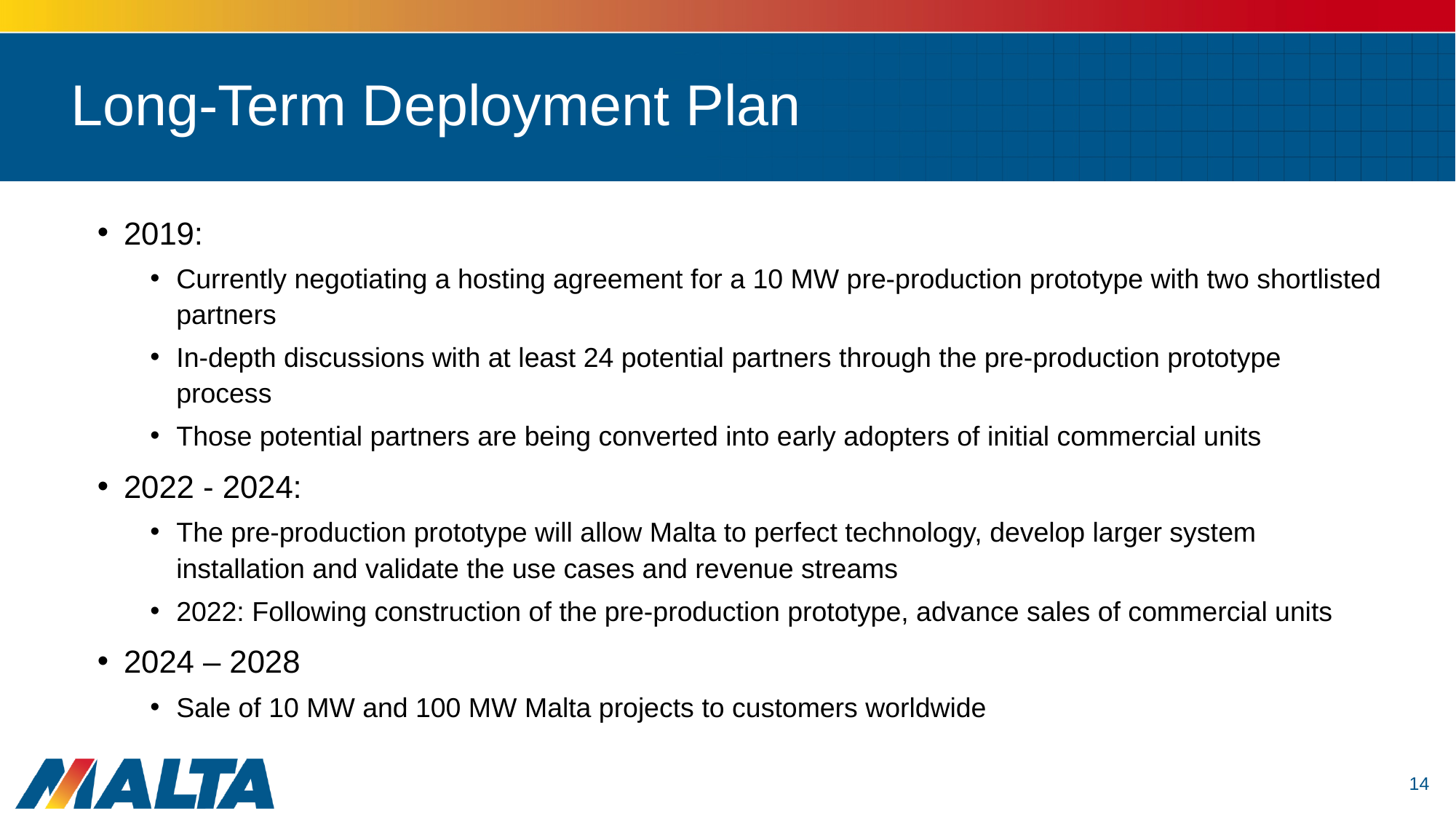

# Long-Term Deployment Plan
2019:
Currently negotiating a hosting agreement for a 10 MW pre-production prototype with two shortlisted partners
In-depth discussions with at least 24 potential partners through the pre-production prototype process
Those potential partners are being converted into early adopters of initial commercial units
2022 - 2024:
The pre-production prototype will allow Malta to perfect technology, develop larger system installation and validate the use cases and revenue streams
2022: Following construction of the pre-production prototype, advance sales of commercial units
2024 – 2028
Sale of 10 MW and 100 MW Malta projects to customers worldwide